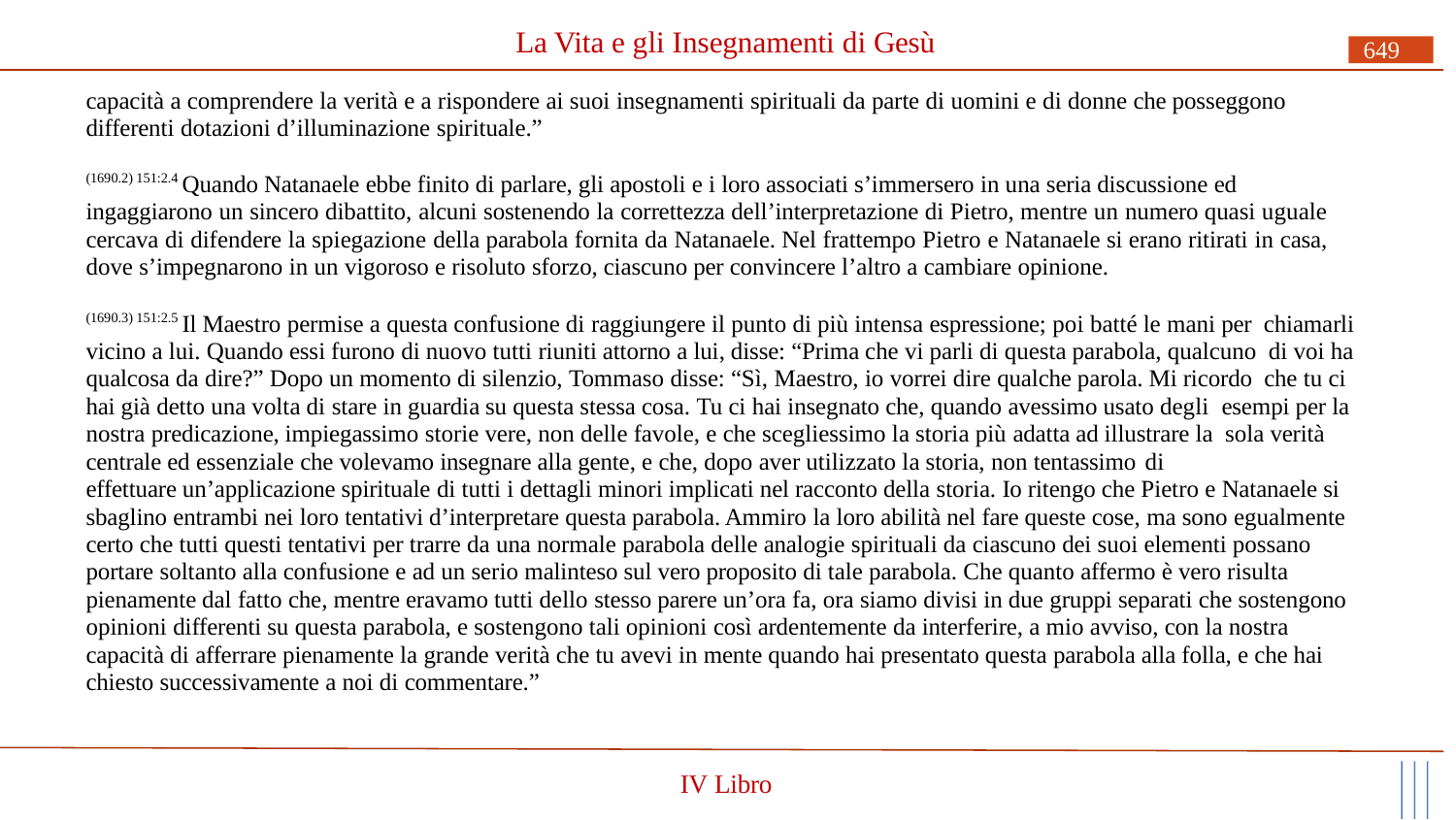

# La Vita e gli Insegnamenti di Gesù
649

capacità a comprendere la verità e a rispondere ai suoi insegnamenti spirituali da parte di uomini e di donne che posseggono  differenti dotazioni d’illuminazione spirituale.”

(1690.2) 151:2.4 Quando Natanaele ebbe finito di parlare, gli apostoli e i loro associati s’immersero in una seria discussione ed
ingaggiarono un sincero dibattito, alcuni sostenendo la correttezza dell’interpretazione di Pietro, mentre un numero quasi uguale  cercava di difendere la spiegazione della parabola fornita da Natanaele. Nel frattempo Pietro e Natanaele si erano ritirati in casa,  dove s’impegnarono in un vigoroso e risoluto sforzo, ciascuno per convincere l’altro a cambiare opinione.

(1690.3) 151:2.5 Il Maestro permise a questa confusione di raggiungere il punto di più intensa espressione; poi batté le mani per  chiamarli vicino a lui. Quando essi furono di nuovo tutti riuniti attorno a lui, disse: “Prima che vi parli di questa parabola, qualcuno  di voi ha qualcosa da dire?” Dopo un momento di silenzio, Tommaso disse: “Sì, Maestro, io vorrei dire qualche parola. Mi ricordo  che tu ci hai già detto una volta di stare in guardia su questa stessa cosa. Tu ci hai insegnato che, quando avessimo usato degli  esempi per la nostra predicazione, impiegassimo storie vere, non delle favole, e che scegliessimo la storia più adatta ad illustrare la  sola verità centrale ed essenziale che volevamo insegnare alla gente, e che, dopo aver utilizzato la storia, non tentassimo di
effettuare un’applicazione spirituale di tutti i dettagli minori implicati nel racconto della storia. Io ritengo che Pietro e Natanaele si  sbaglino entrambi nei loro tentativi d’interpretare questa parabola. Ammiro la loro abilità nel fare queste cose, ma sono egualmente  certo che tutti questi tentativi per trarre da una normale parabola delle analogie spirituali da ciascuno dei suoi elementi possano  portare soltanto alla confusione e ad un serio malinteso sul vero proposito di tale parabola. Che quanto affermo è vero risulta  pienamente dal fatto che, mentre eravamo tutti dello stesso parere un’ora fa, ora siamo divisi in due gruppi separati che sostengono  opinioni differenti su questa parabola, e sostengono tali opinioni così ardentemente da interferire, a mio avviso, con la nostra  capacità di afferrare pienamente la grande verità che tu avevi in mente quando hai presentato questa parabola alla folla, e che hai  chiesto successivamente a noi di commentare.”

IV Libro